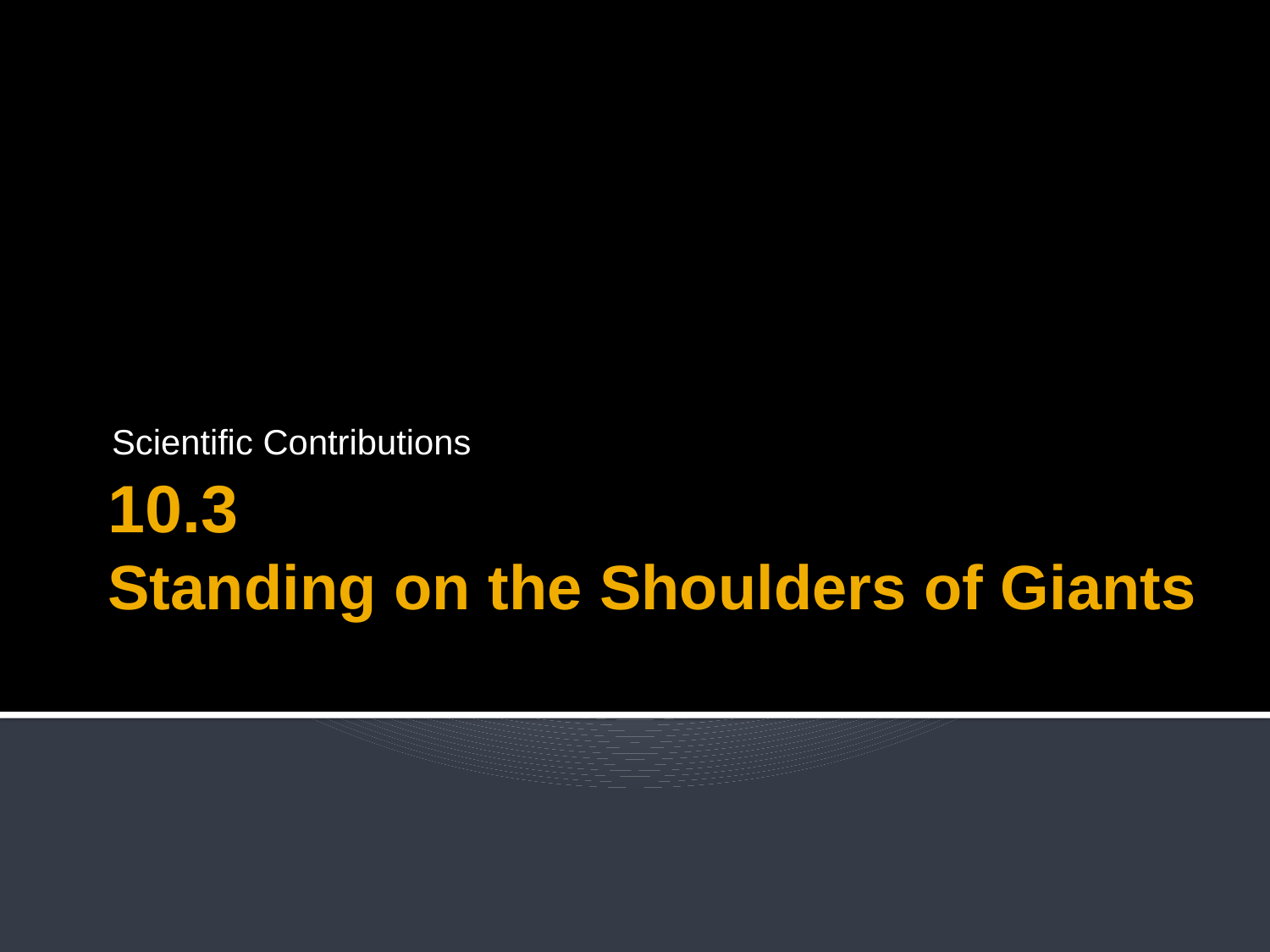

Scientific Contributions
# 10.3 Standing on the Shoulders of Giants